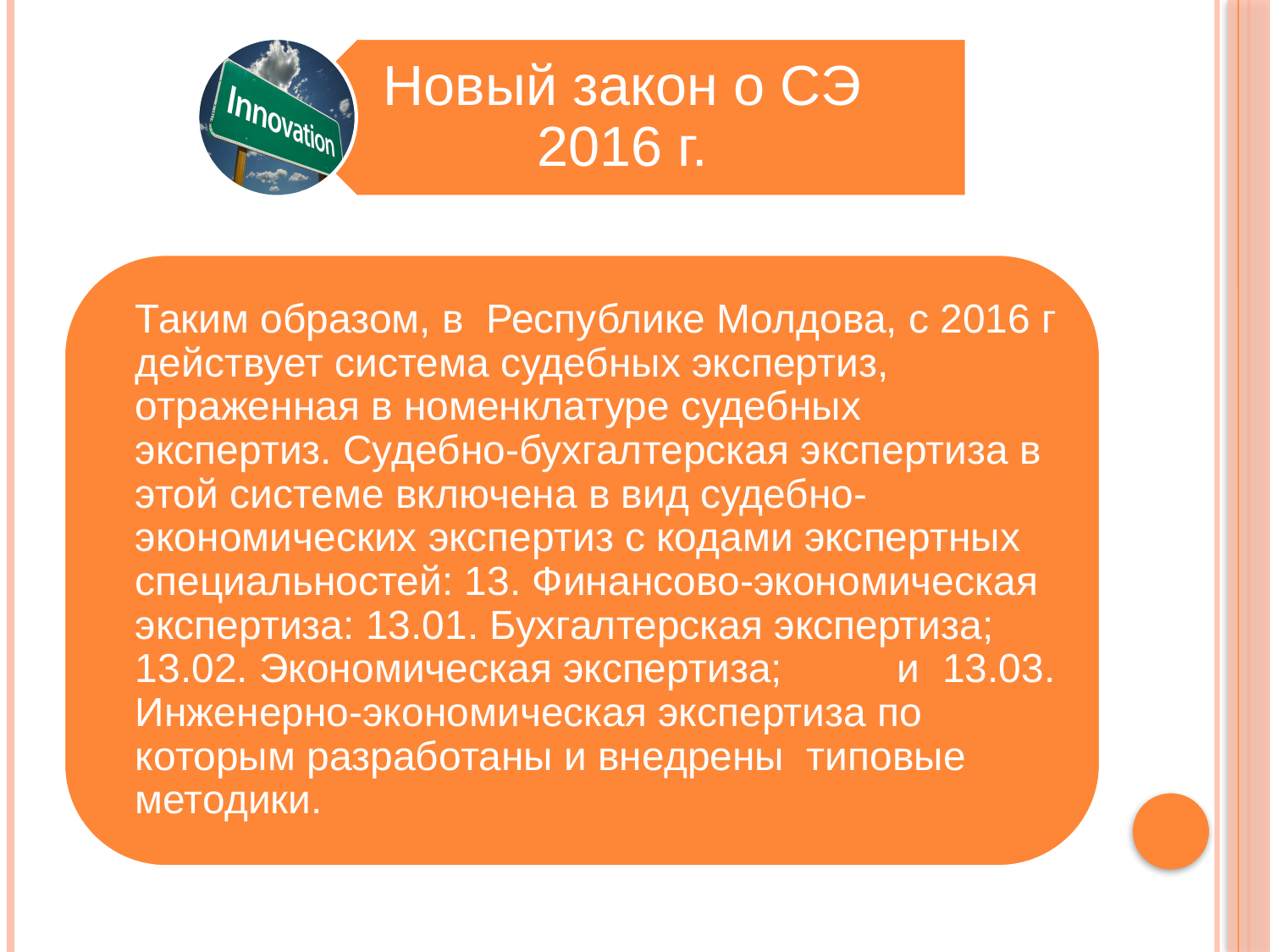

Новый закон о СЭ 2016 г.
Таким образом, в  Республике Молдова, с 2016 г действует система судебных экспертиз, отраженная в номенклатуре судебных экспертиз. Судебно-бухгалтерская экспертиза в этой системе включена в вид судебно-экономических экспертиз с кодами экспертных специальностей: 13. Финансово-экономическая экспертиза: 13.01. Бухгалтерская экспертиза; 13.02. Экономическая экспертиза; 	и  13.03. Инженерно-экономическая экспертиза по которым разработаны и внедрены  типовые методики.